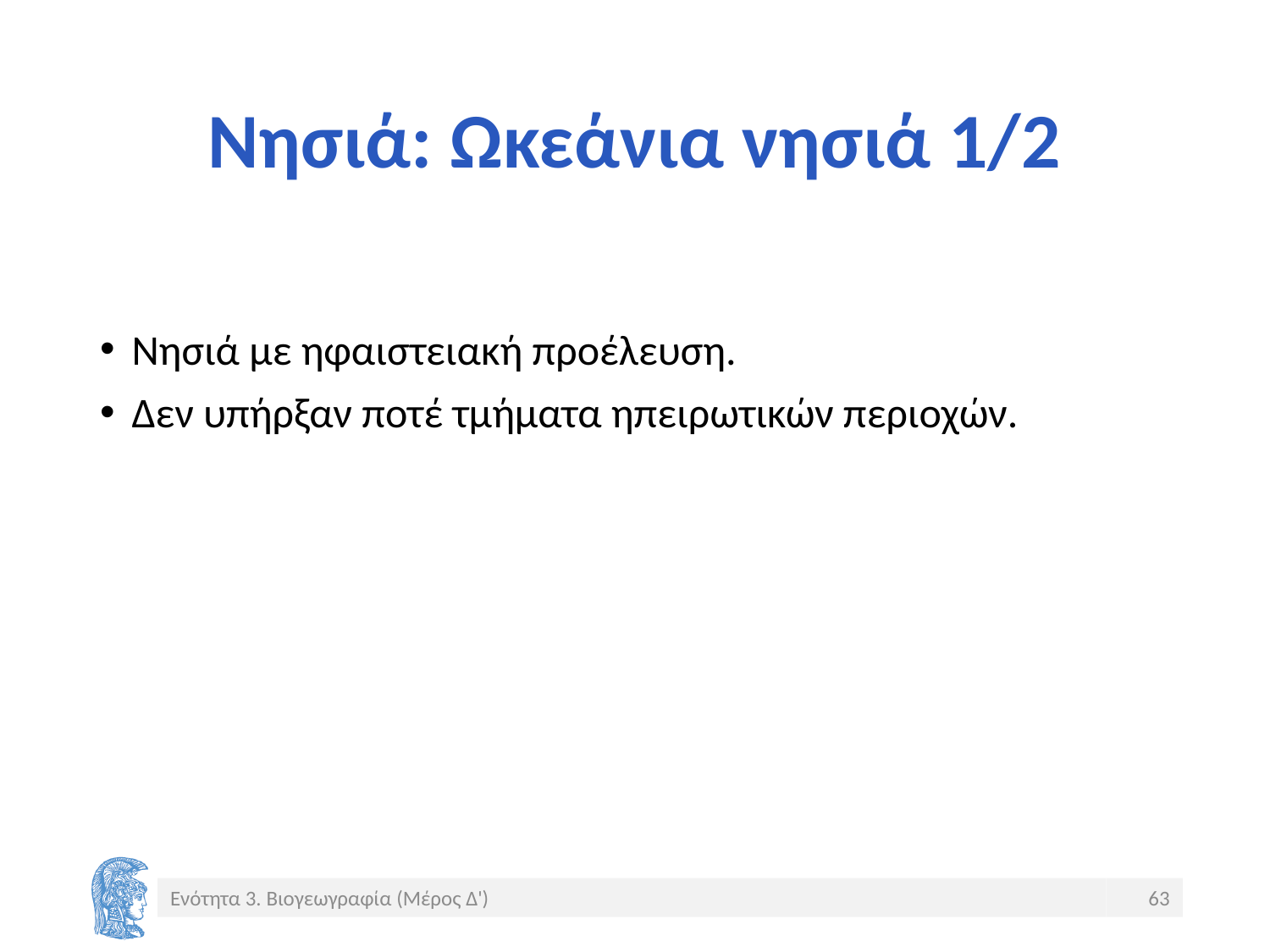

# Νησιά: Ωκεάνια νησιά 1/2

Νησιά με ηφαιστειακή προέλευση.
Δεν υπήρξαν ποτέ τμήματα ηπειρωτικών περιοχών.
Ενότητα 3. Βιογεωγραφία (Μέρος Δ')
63